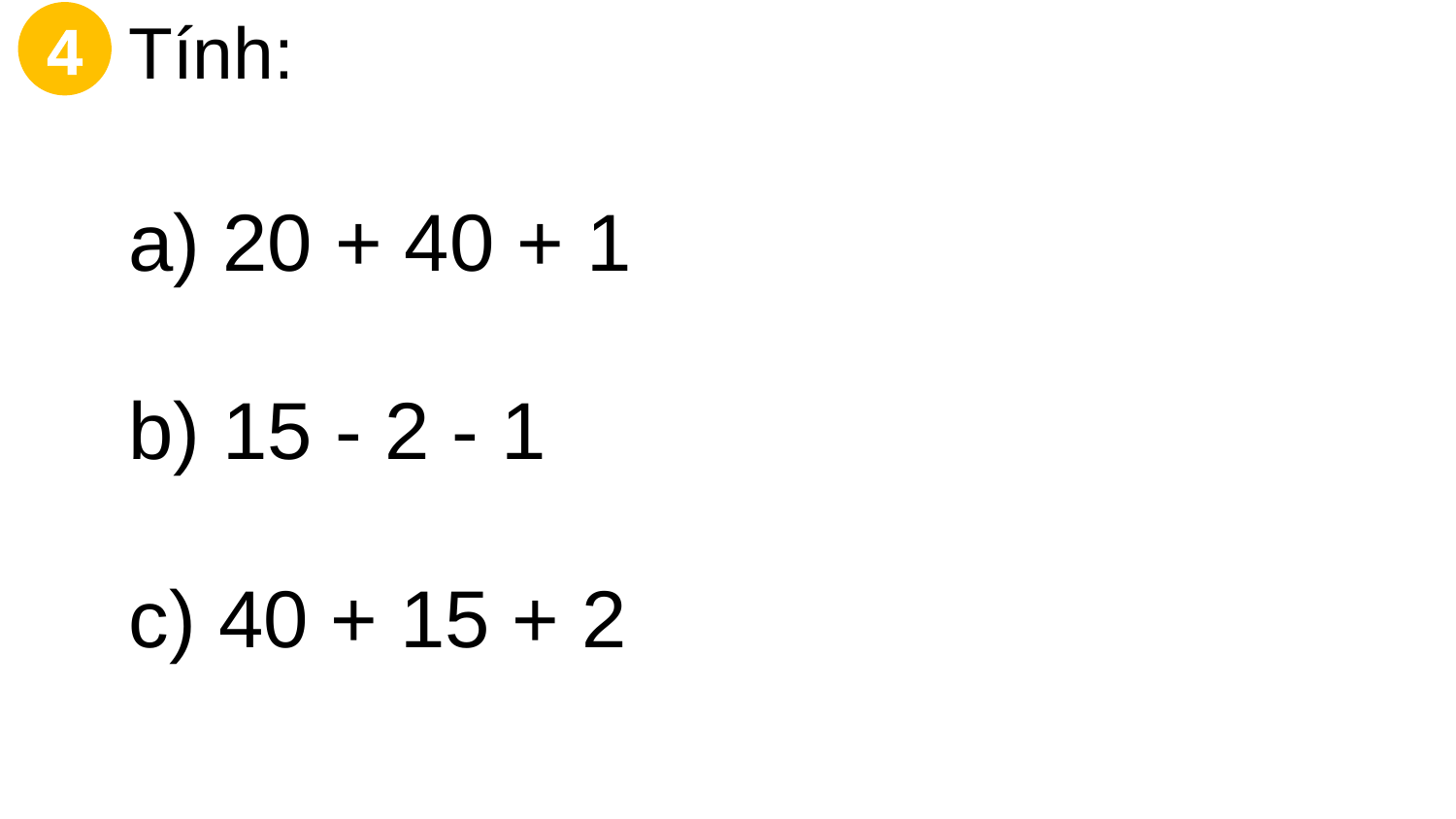

4
Tính:
a) 20 + 40 + 1
b) 15 - 2 - 1
c) 40 + 15 + 2